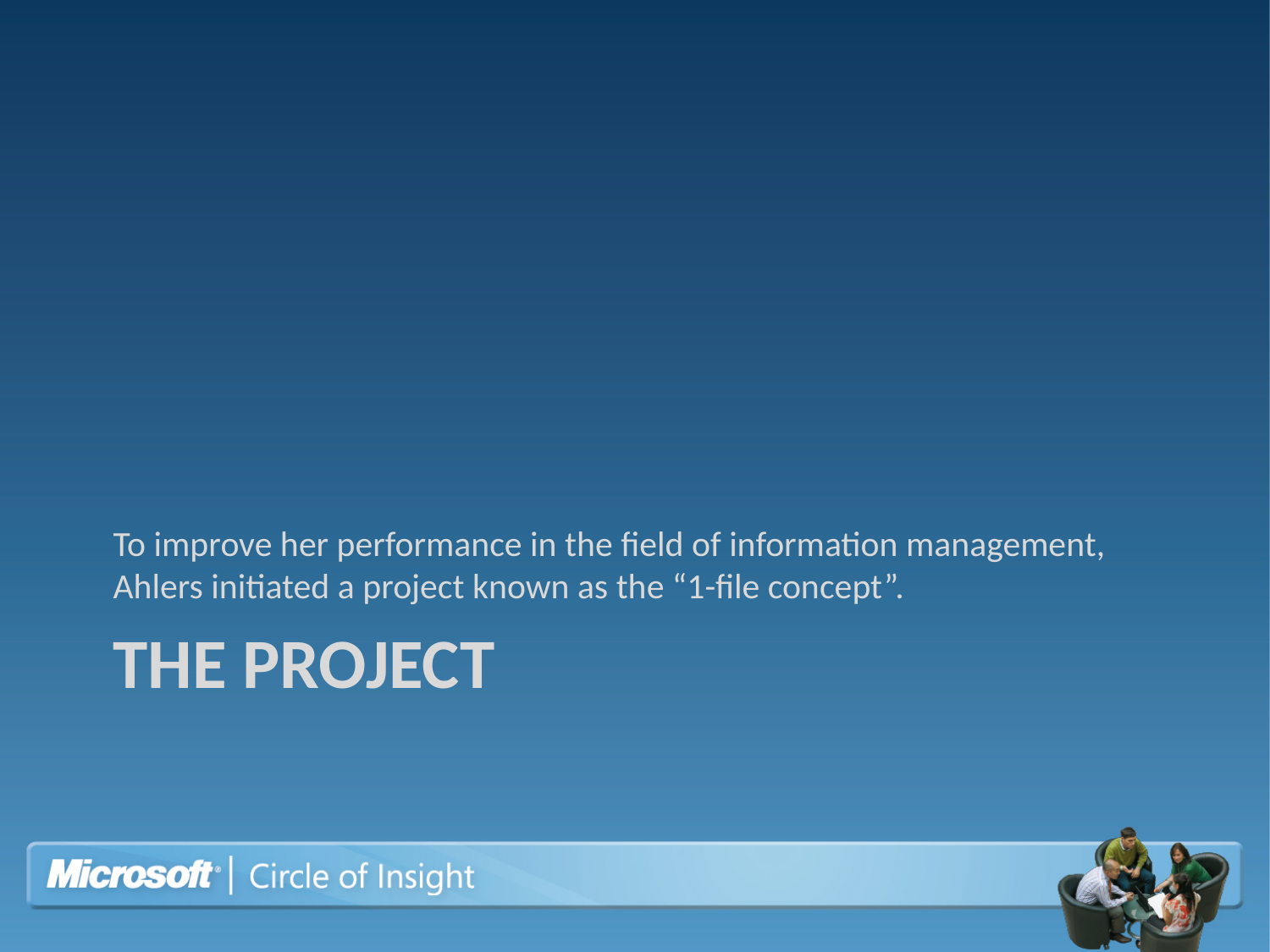

To improve her performance in the field of information management, Ahlers initiated a project known as the “1-file concept”.
# THE PROJECT